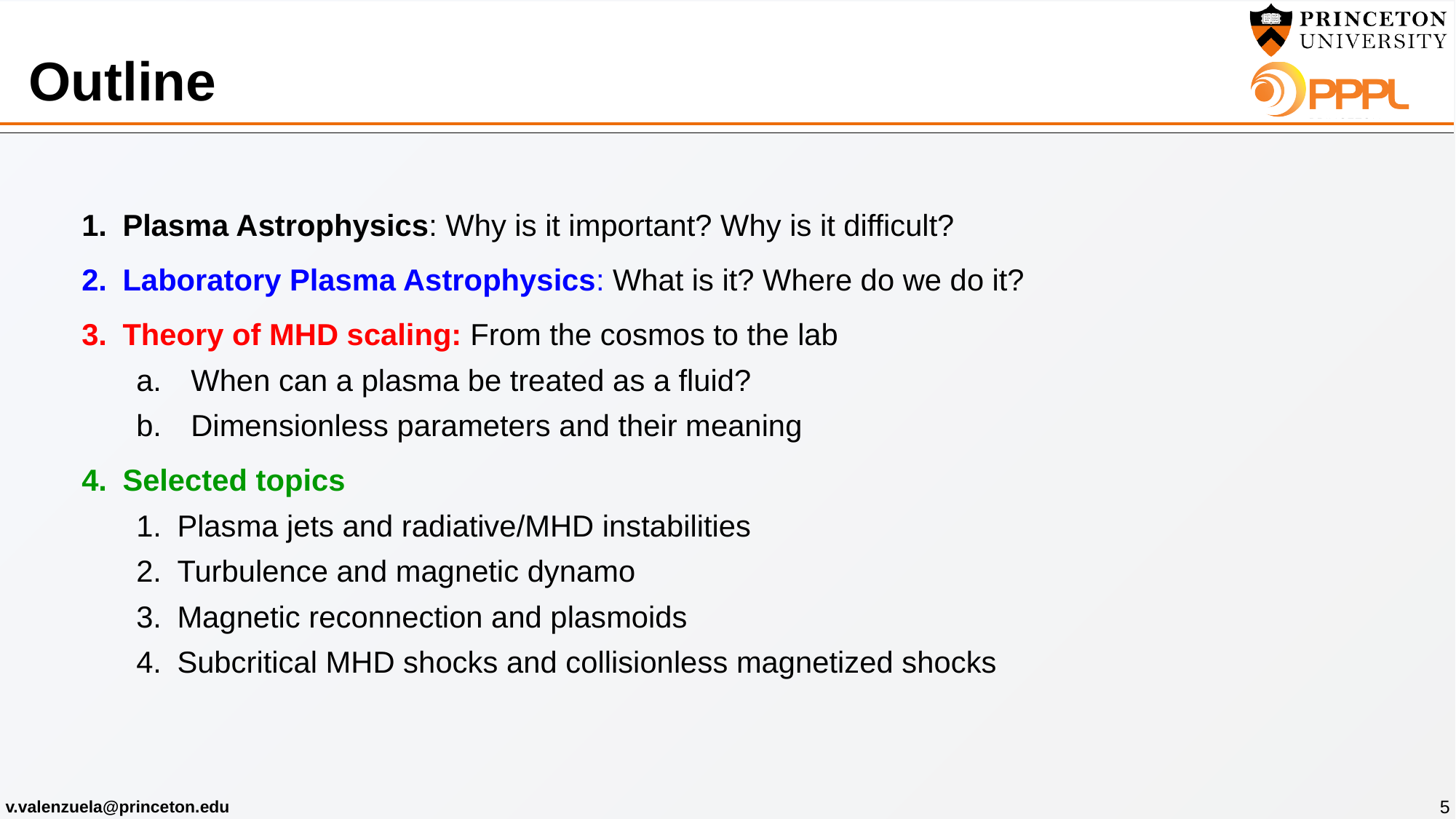

# Outline
Plasma Astrophysics: Why is it important? Why is it difficult?
Laboratory Plasma Astrophysics: What is it? Where do we do it?
Theory of MHD scaling: From the cosmos to the lab
When can a plasma be treated as a fluid?
Dimensionless parameters and their meaning
Selected topics
Plasma jets and radiative/MHD instabilities
Turbulence and magnetic dynamo
Magnetic reconnection and plasmoids
Subcritical MHD shocks and collisionless magnetized shocks
5
v.valenzuela@princeton.edu